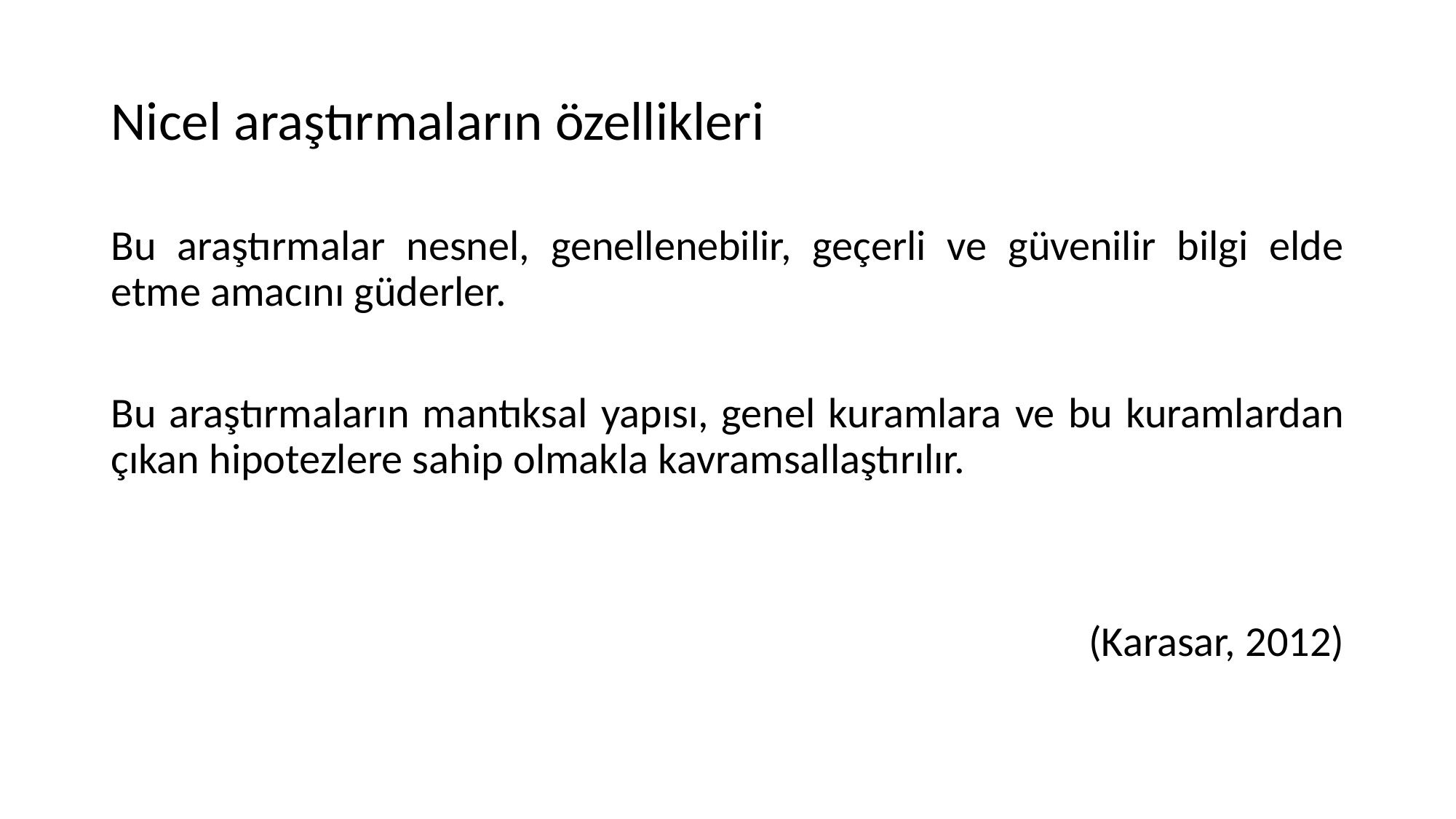

# Nicel araştırmaların özellikleri
Bu araştırmalar nesnel, genellenebilir, geçerli ve güvenilir bilgi elde etme amacını güderler.

Bu araştırmaların mantıksal yapısı, genel kuramlara ve bu kuramlardan çıkan hipotezlere sahip olmakla kavramsallaştırılır.

(Karasar, 2012)